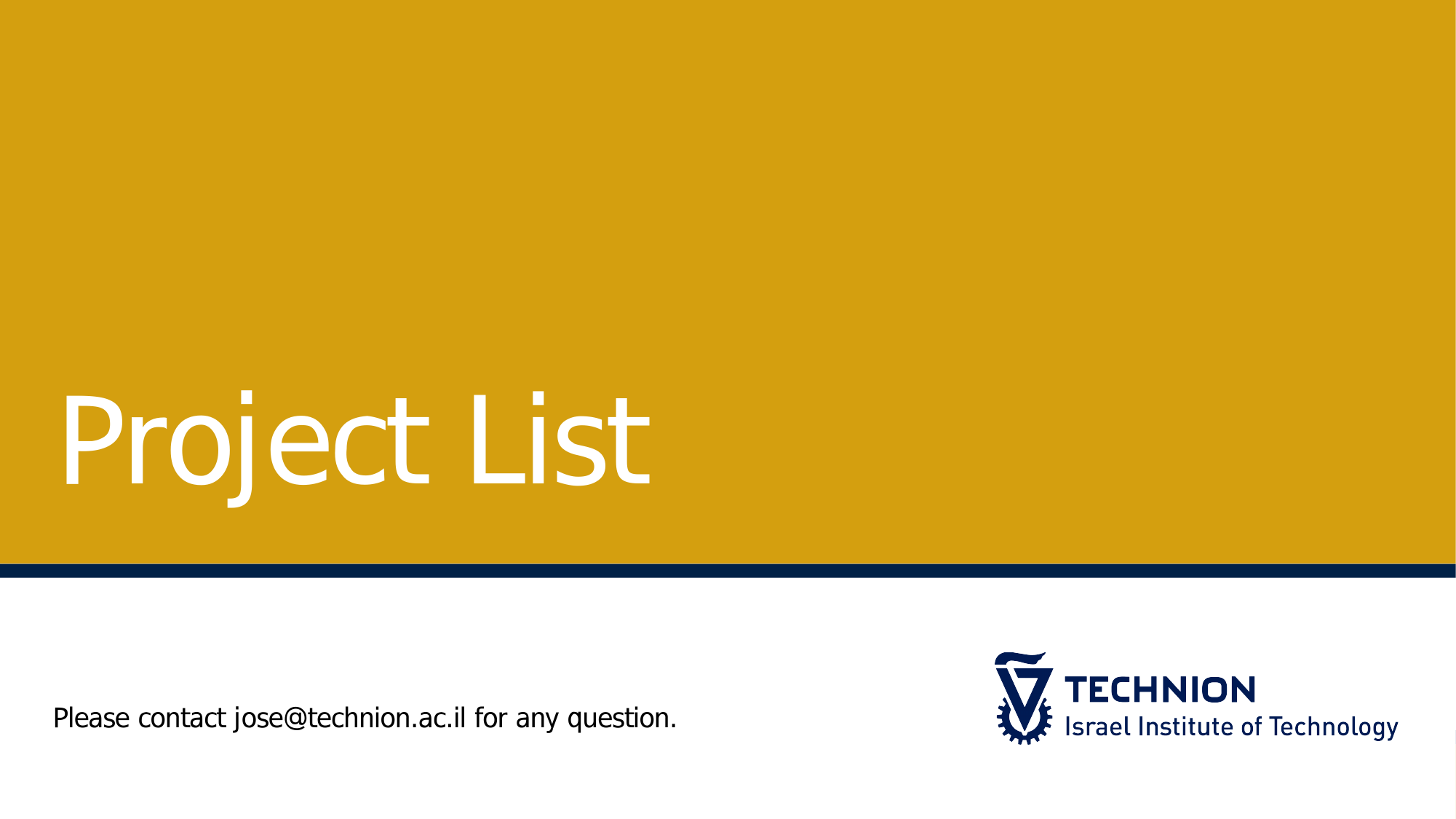

# Project List
Please contact jose@technion.ac.il for any question.
12